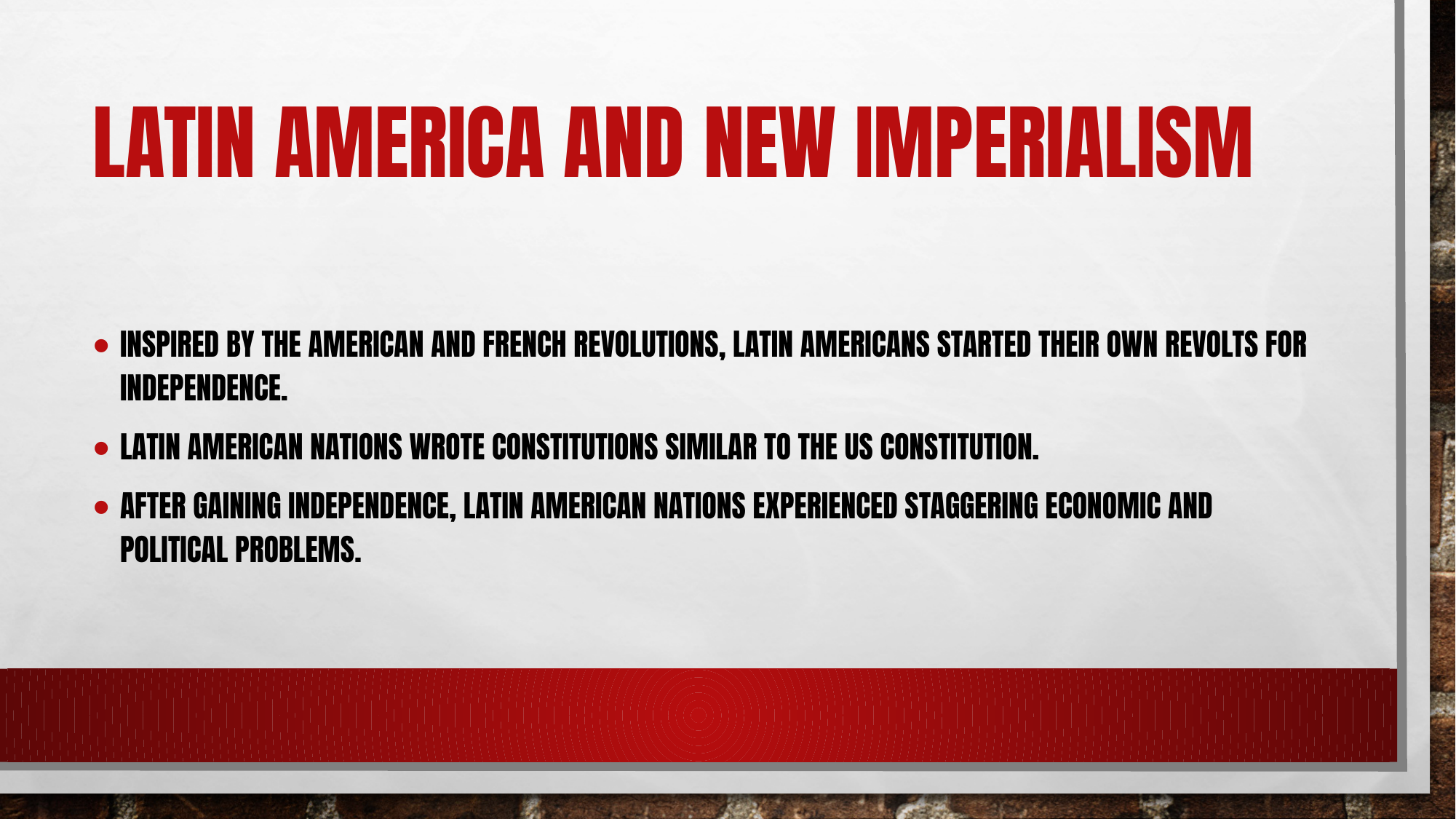

# Latin America and new imperialism
Inspired by the American and French revolutions, Latin Americans started their own revolts for independence.
Latin American nations wrote constitutions similar to the US Constitution.
After gaining independence, Latin American nations experienced staggering economic and political problems.